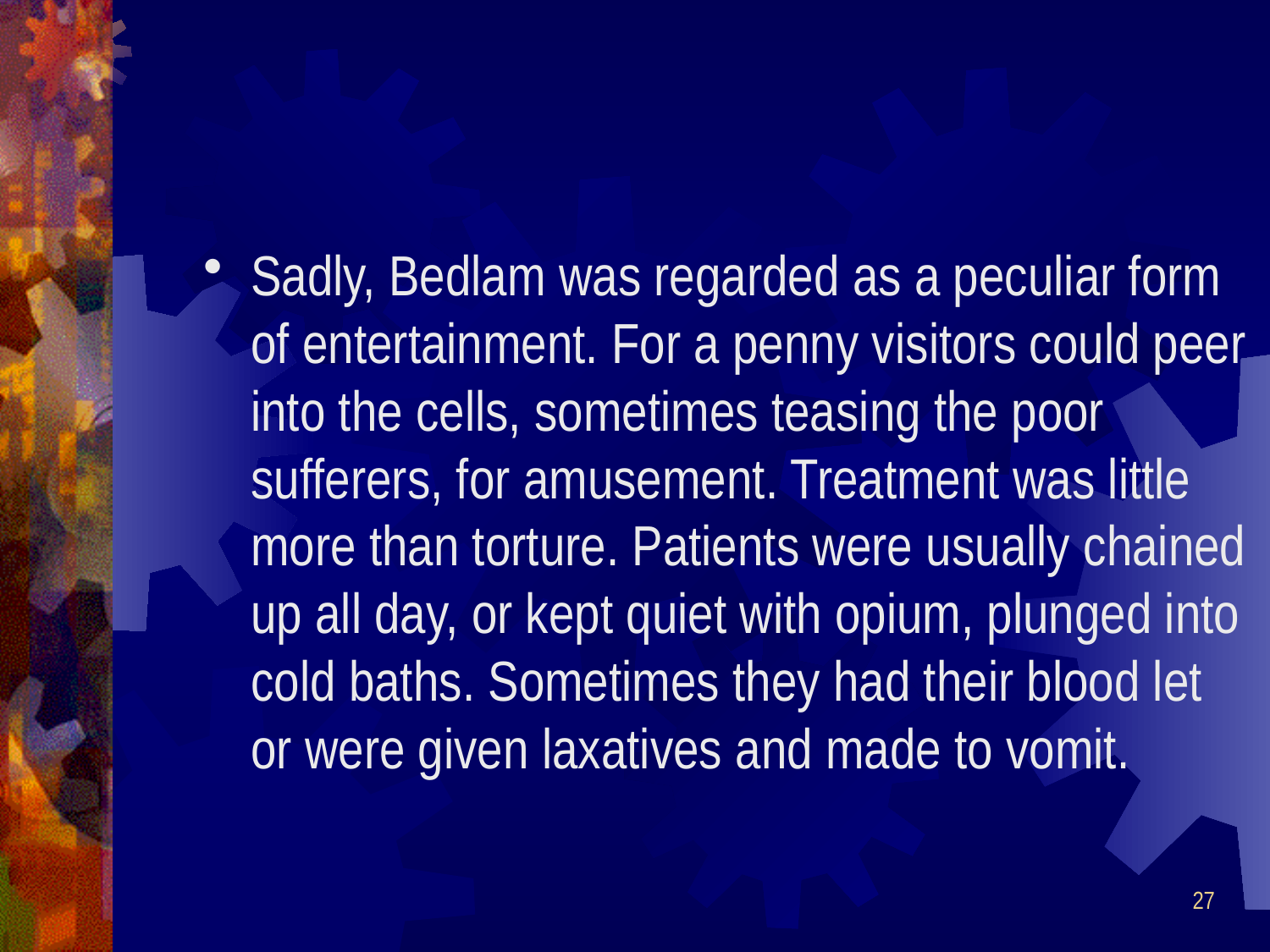

Sadly, Bedlam was regarded as a peculiar form of entertainment. For a penny visitors could peer into the cells, sometimes teasing the poor sufferers, for amusement. Treatment was little more than torture. Patients were usually chained up all day, or kept quiet with opium, plunged into cold baths. Sometimes they had their blood let or were given laxatives and made to vomit.
27